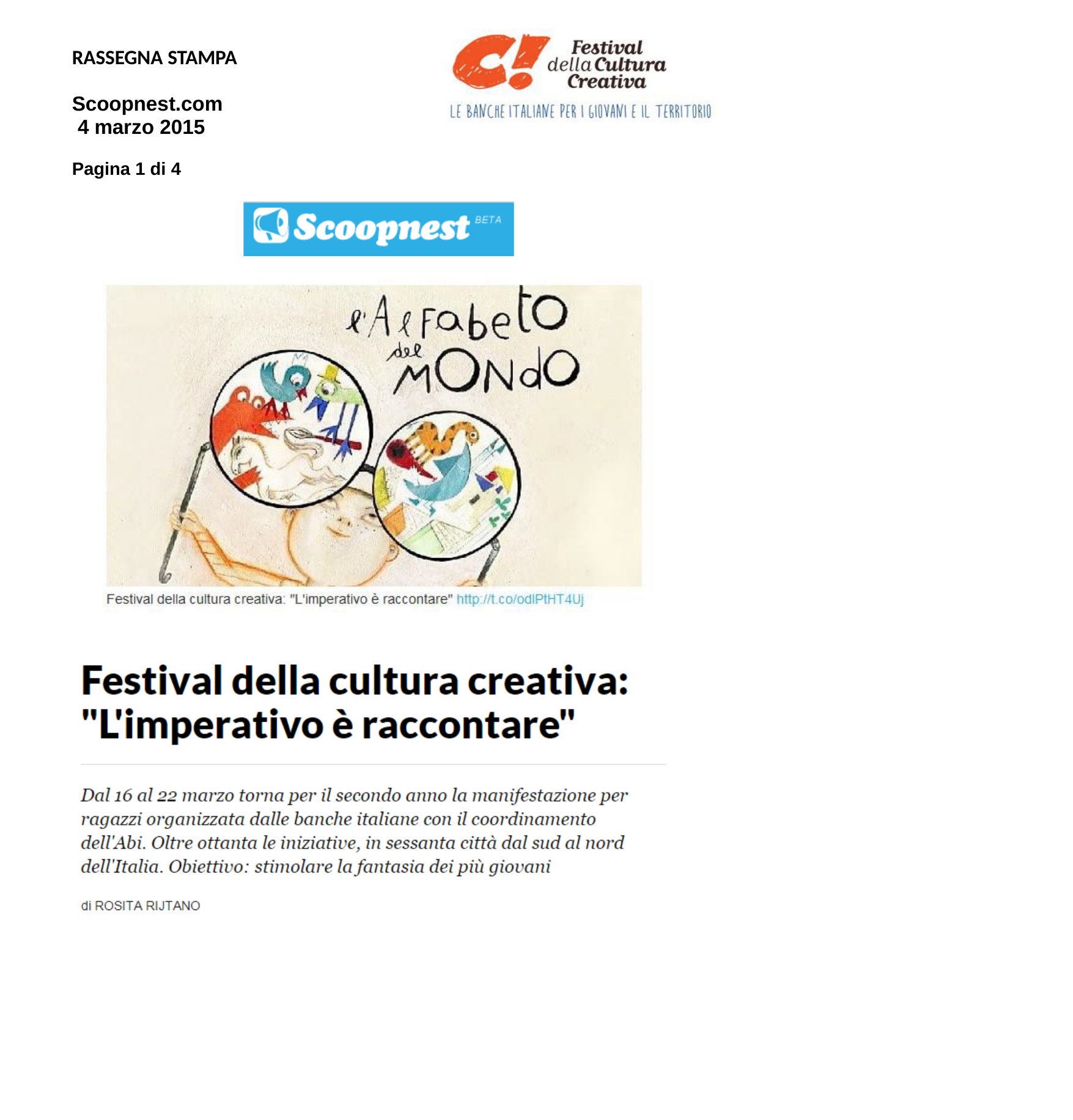

RASSEGNA STAMPA

Scoopnest.com  4 marzo 2015
Pagina 1 di 4